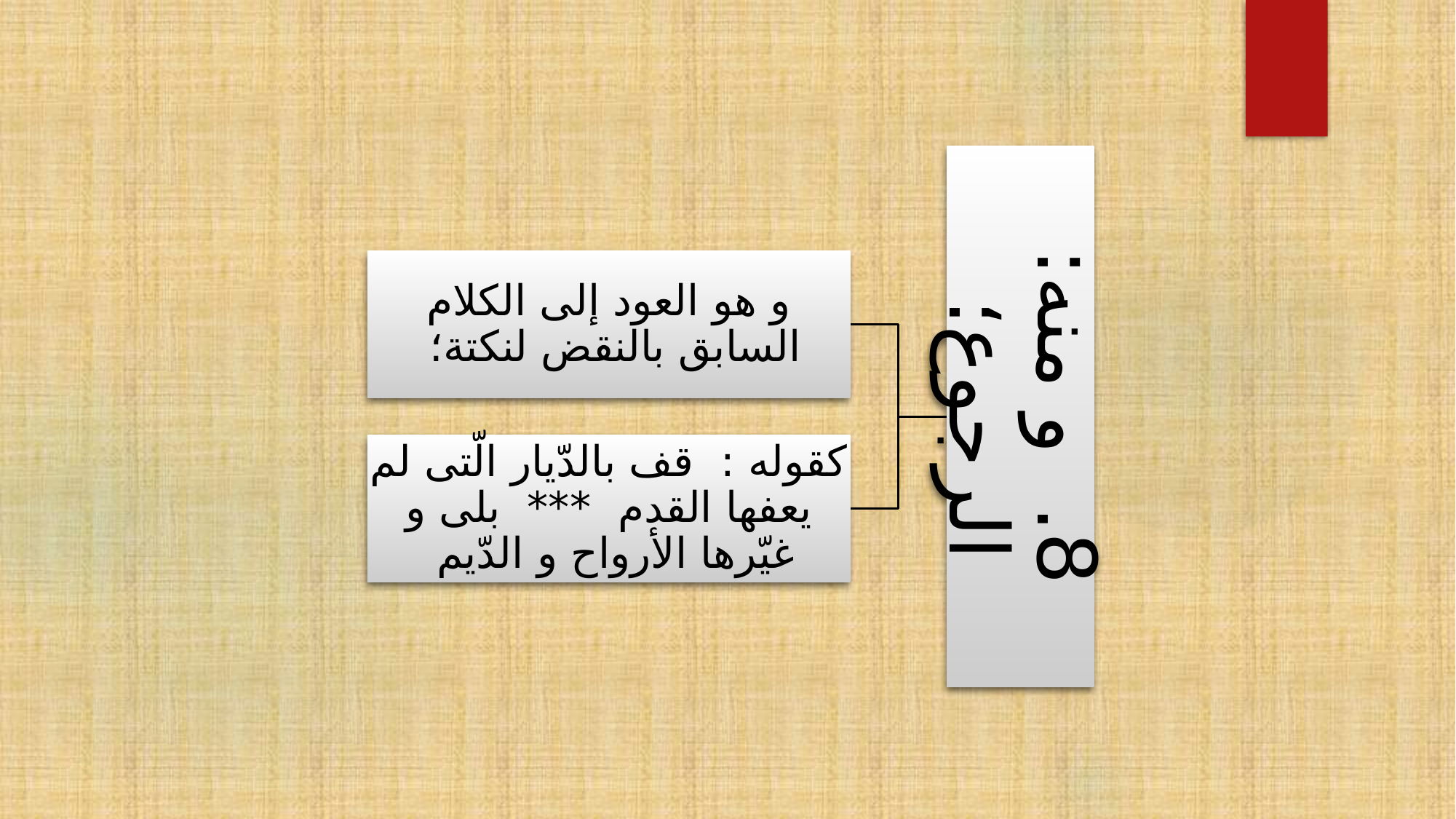

8.  و منه: الرجوع؛
و هو العود إلى الكلام السابق بالنقض لنكتة؛
كقوله :  قف بالدّيار الّتى لم يعفها القدم  ***  بلى و غيّرها الأرواح و الدّيم